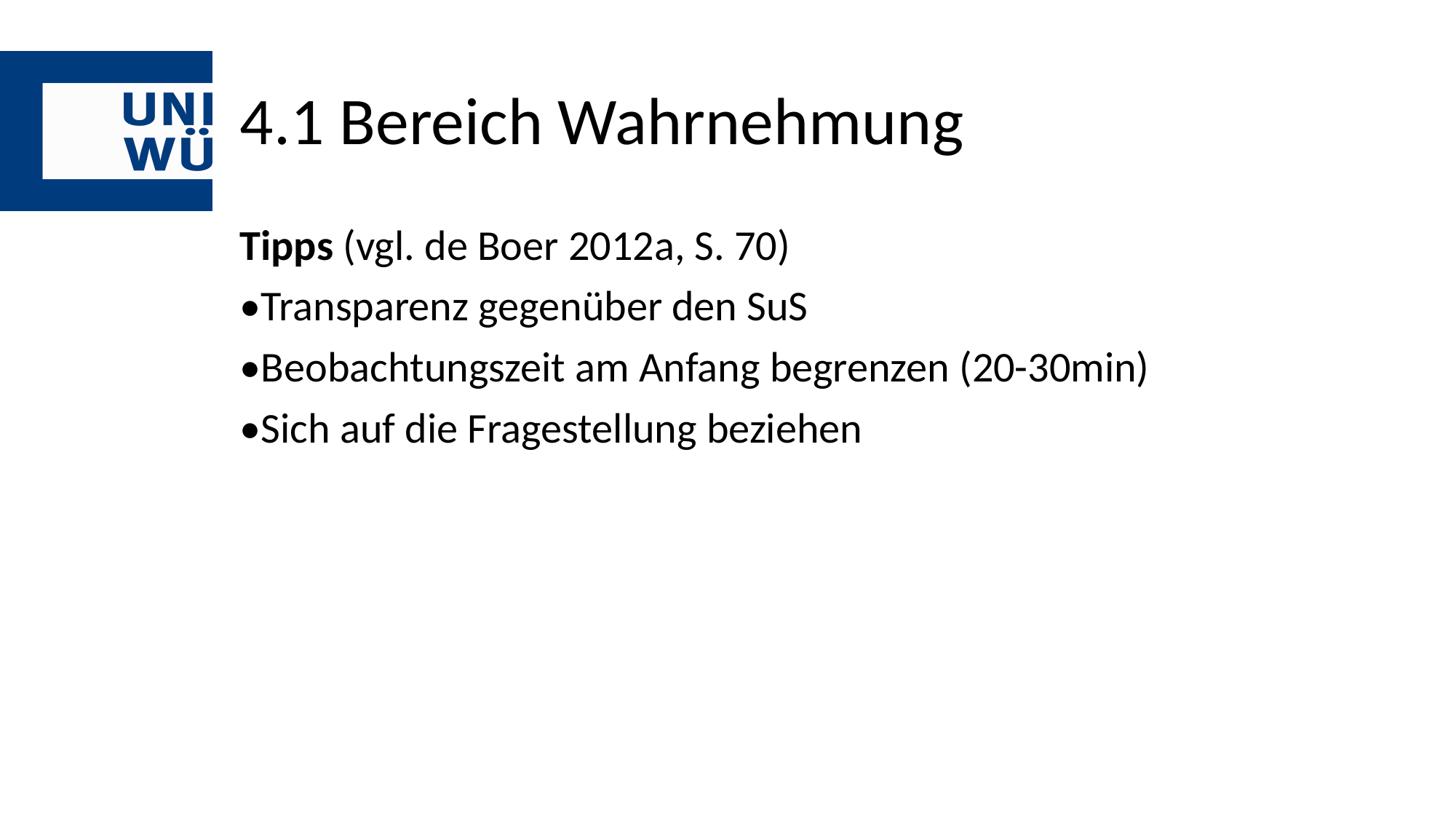

# 4.1 Bereich Wahrnehmung
Tipps (vgl. de Boer 2012a, S. 70)
•Transparenz gegenüber den SuS
•Beobachtungszeit am Anfang begrenzen (20-30min)
•Sich auf die Fragestellung beziehen